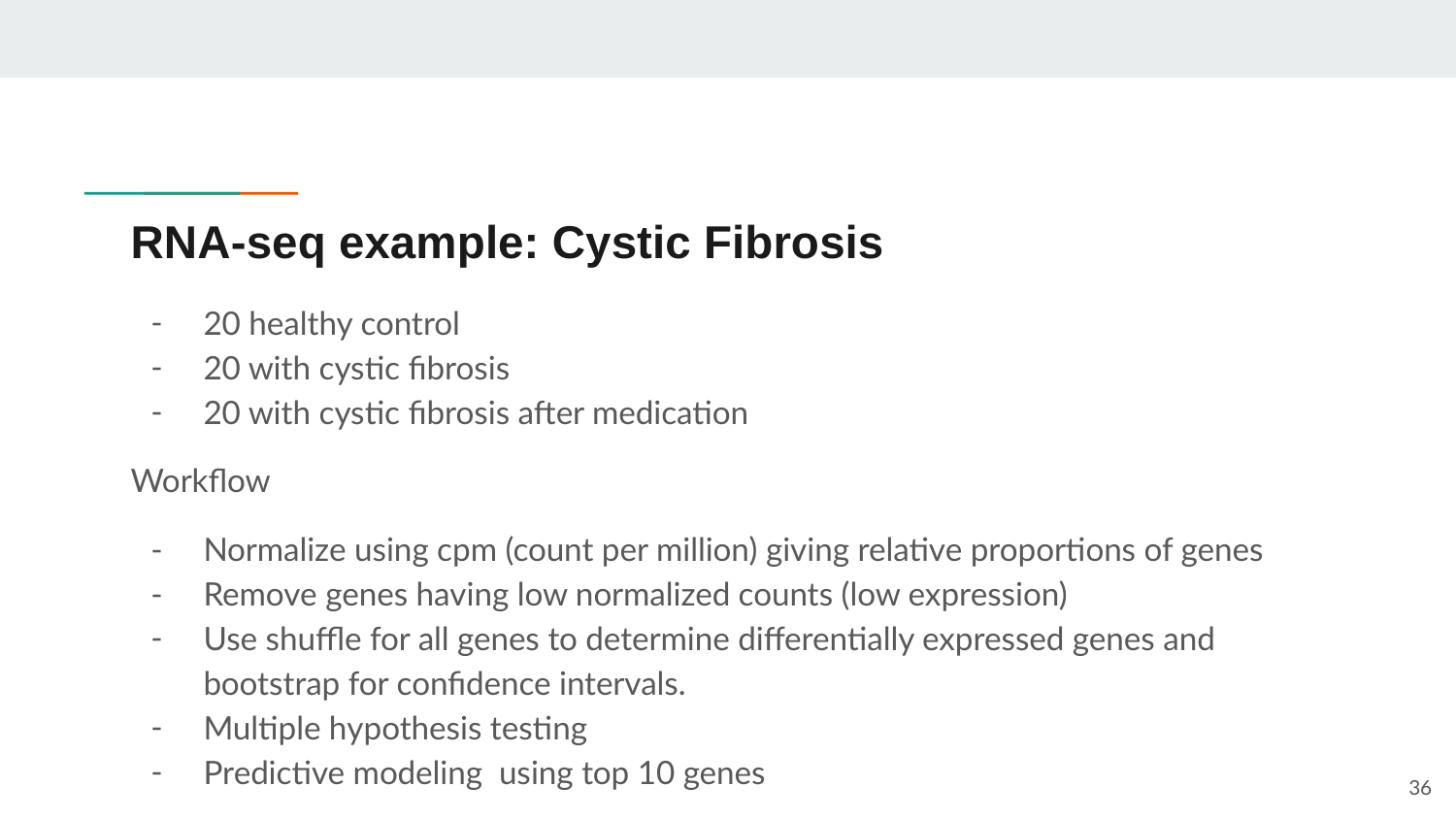

# RNA-seq example: Cystic Fibrosis
20 healthy control
20 with cystic fibrosis
20 with cystic fibrosis after medication
Workflow
Normalize using cpm (count per million) giving relative proportions of genes
Remove genes having low normalized counts (low expression)
Use shuffle for all genes to determine differentially expressed genes and bootstrap for confidence intervals.
Multiple hypothesis testing
Predictive modeling  using top 10 genes
36